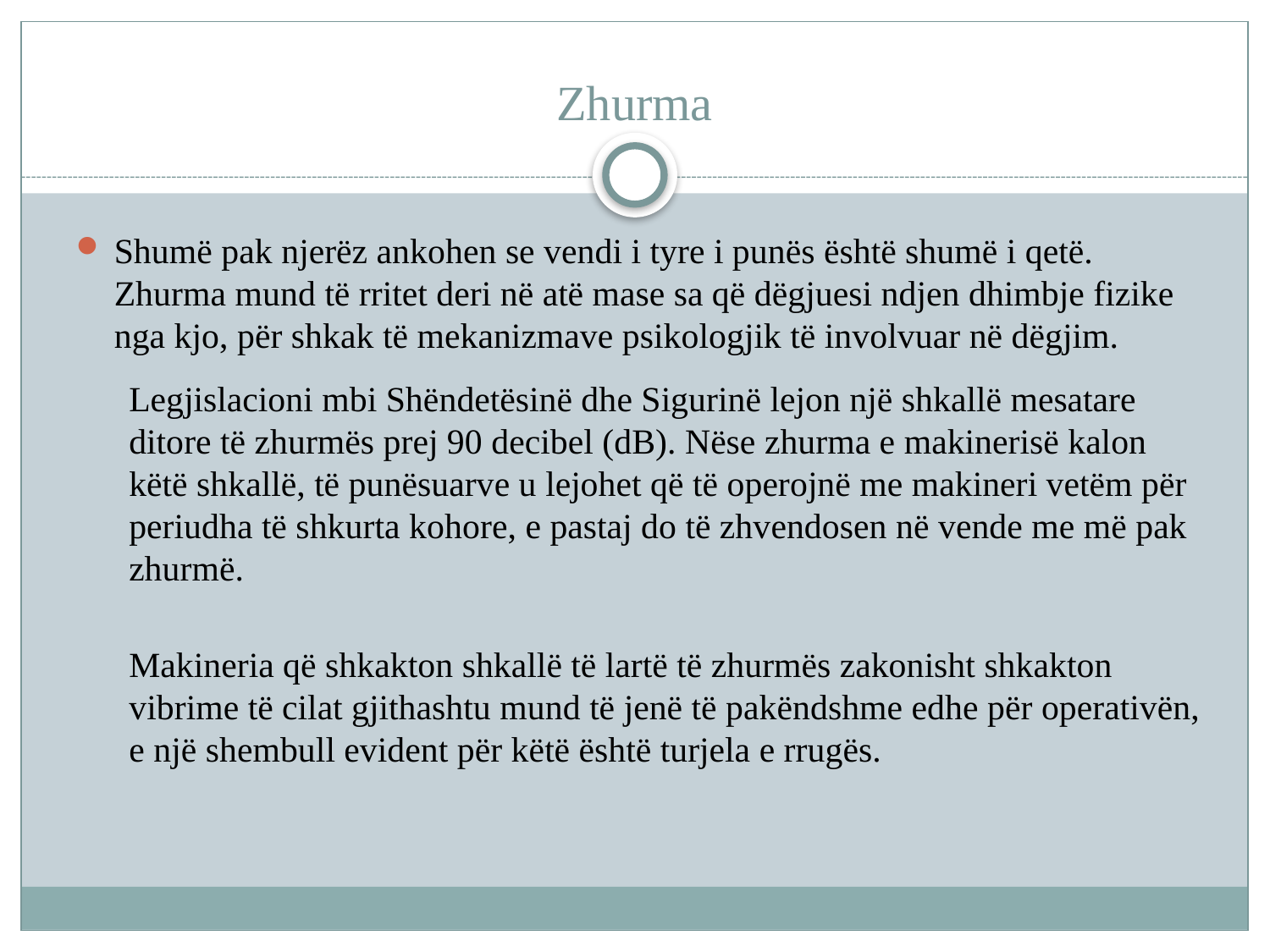

# Zhurma
Shumë pak njerëz ankohen se vendi i tyre i punës është shumë i qetë. Zhurma mund të rritet deri në atë mase sa që dëgjuesi ndjen dhimbje fizike nga kjo, për shkak të mekanizmave psikologjik të involvuar në dëgjim.
Legjislacioni mbi Shëndetësinë dhe Sigurinë lejon një shkallë mesatare ditore të zhurmës prej 90 decibel (dB). Nëse zhurma e makinerisë kalon këtë shkallë, të punësuarve u lejohet që të operojnë me makineri vetëm për periudha të shkurta kohore, e pastaj do të zhvendosen në vende me më pak zhurmë.
Makineria që shkakton shkallë të lartë të zhurmës zakonisht shkakton vibrime të cilat gjithashtu mund të jenë të pakëndshme edhe për operativën, e një shembull evident për këtë është turjela e rrugës.